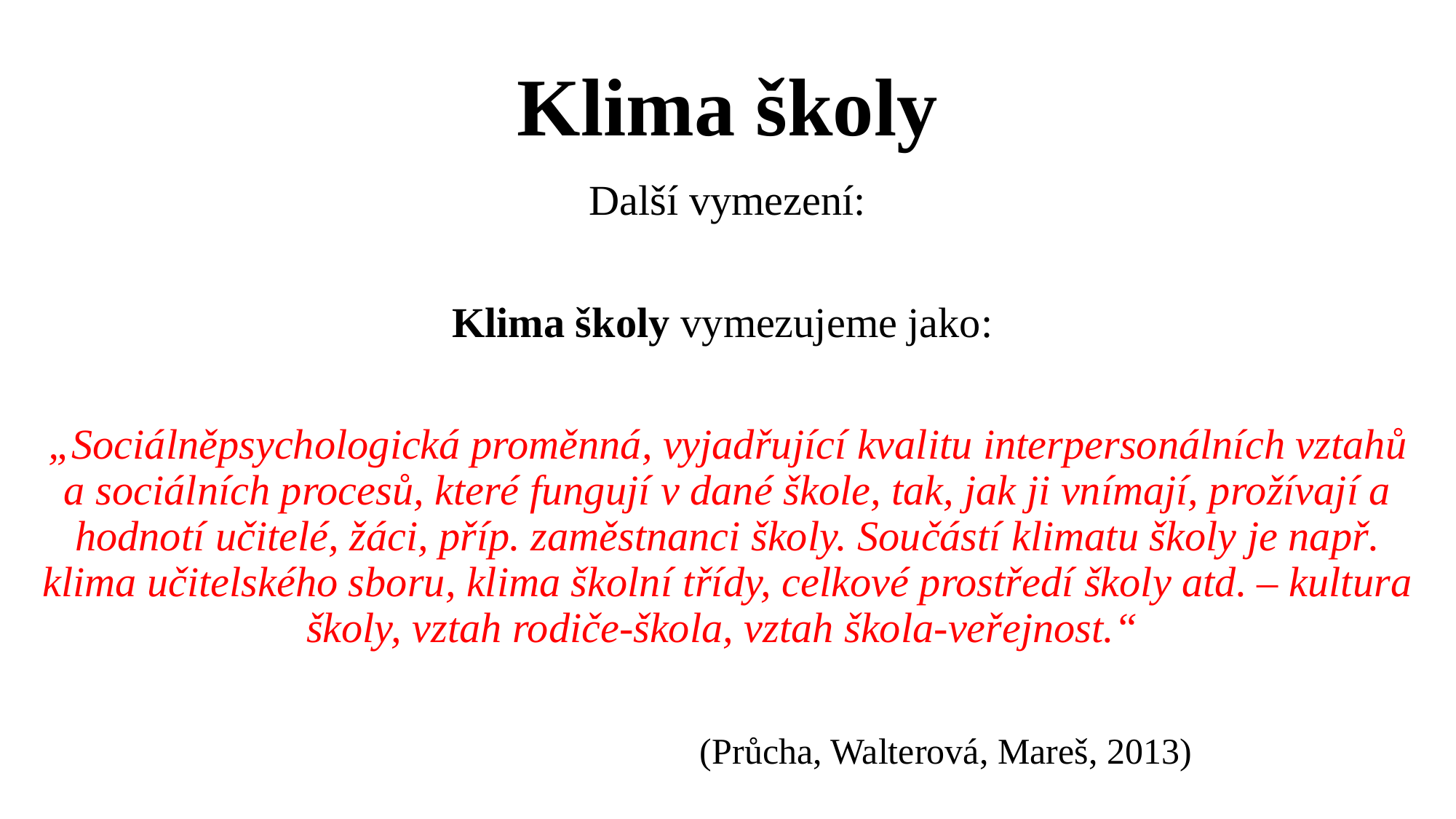

# Klima školy
Další vymezení:

Klima školy vymezujeme jako:

„Sociálněpsychologická proměnná, vyjadřující kvalitu interpersonálních vztahů a sociálních procesů, které fungují v dané škole, tak, jak ji vnímají, prožívají a hodnotí učitelé, žáci, příp. zaměstnanci školy. Součástí klimatu školy je např. klima učitelského sboru, klima školní třídy, celkové prostředí školy atd. – kultura školy, vztah rodiče-škola, vztah škola-veřejnost.“

				(Průcha, Walterová, Mareš, 2013)